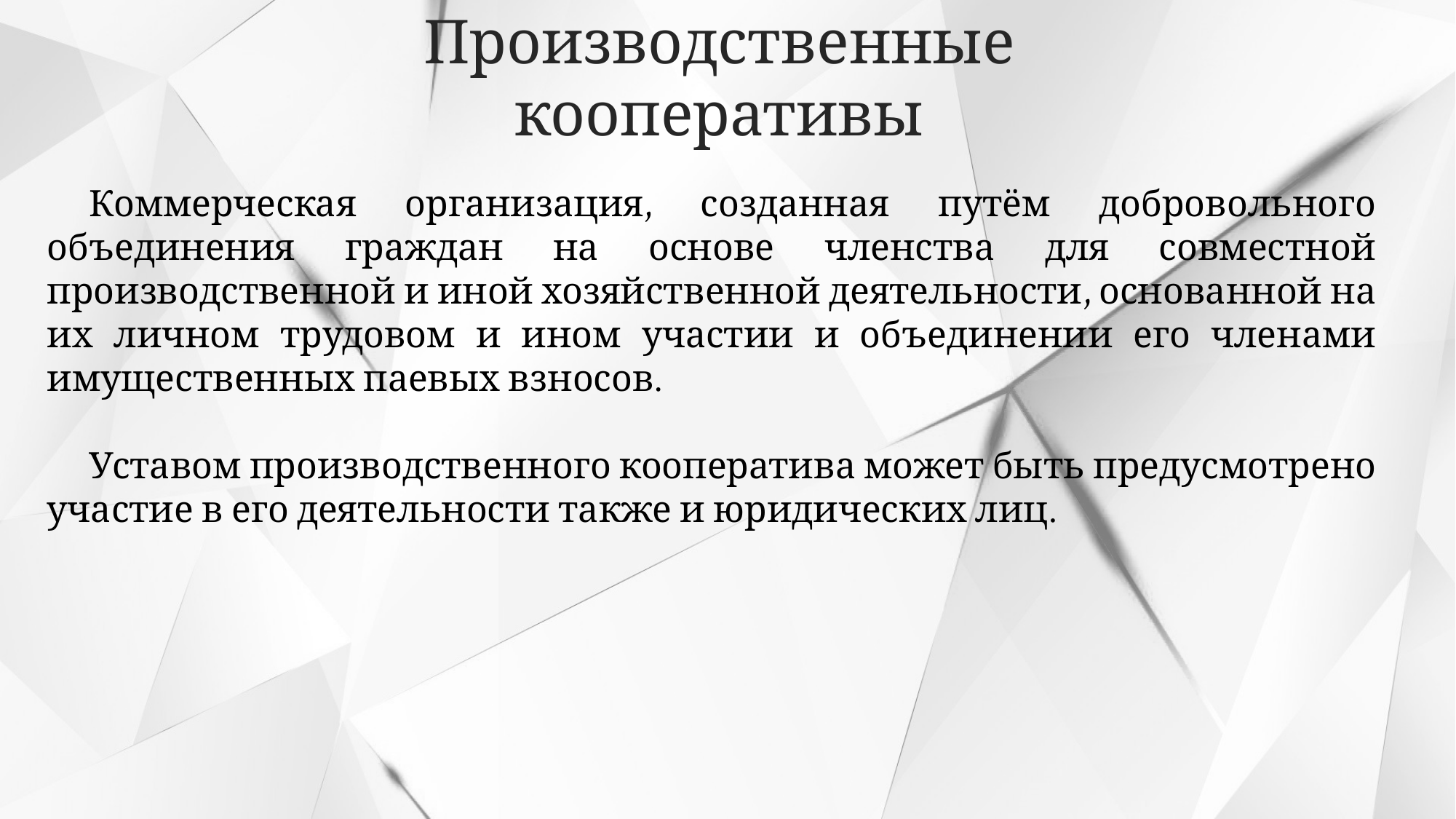

Производственные кооперативы
Коммерческая организация, созданная путём добровольного объединения граждан на основе членства для совместной производственной и иной хозяйственной деятельности, основанной на их личном трудовом и ином участии и объединении его членами имущественных паевых взносов.

Уставом производственного кооператива может быть предусмотрено участие в его деятельности также и юридических лиц.